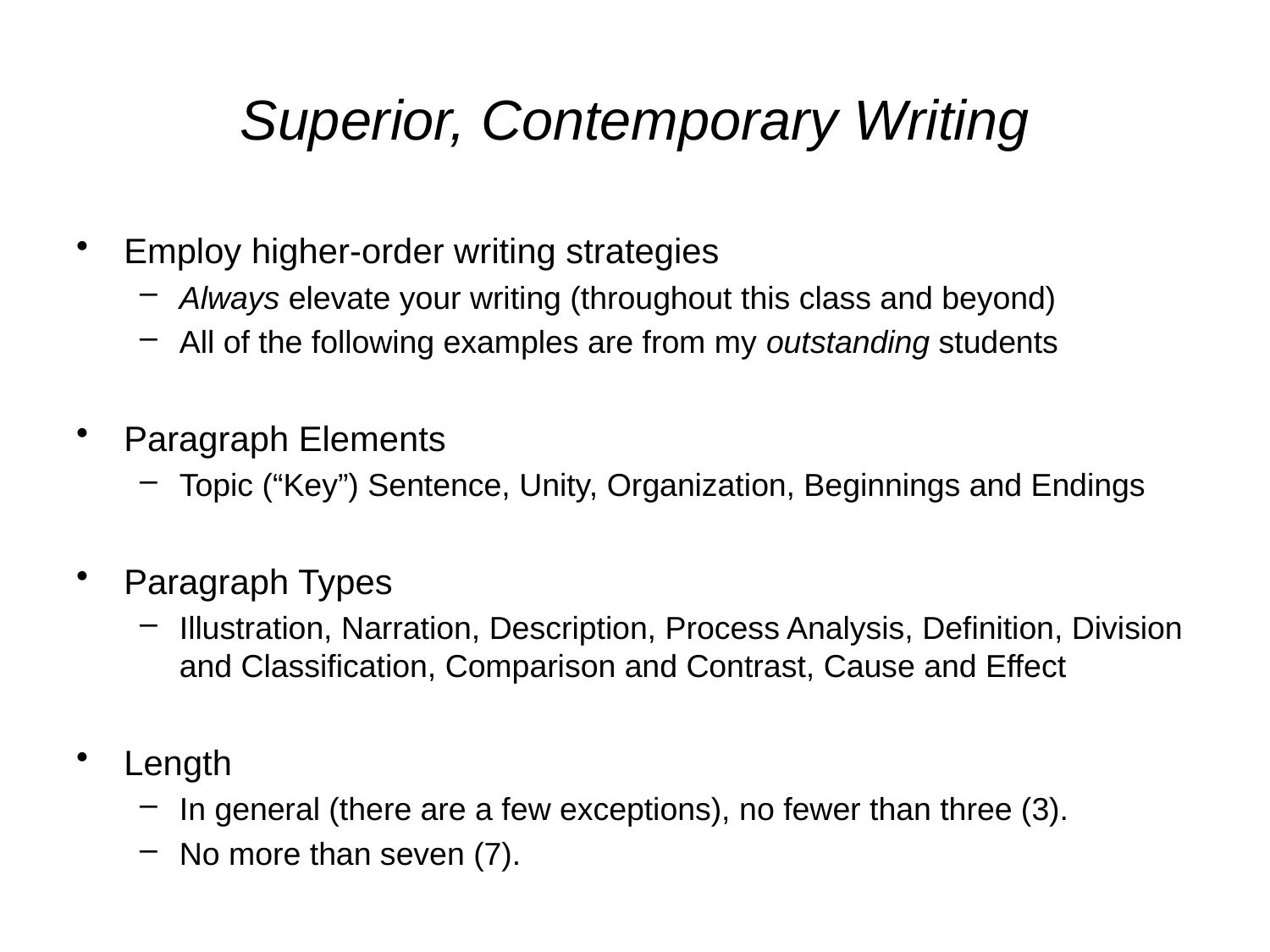

# Superior, Contemporary Writing
Employ higher-order writing strategies
Always elevate your writing (throughout this class and beyond)
All of the following examples are from my outstanding students

Paragraph Elements
Topic (“Key”) Sentence, Unity, Organization, Beginnings and Endings

Paragraph Types
Illustration, Narration, Description, Process Analysis, Definition, Division and Classification, Comparison and Contrast, Cause and Effect

Length
In general (there are a few exceptions), no fewer than three (3).
No more than seven (7).